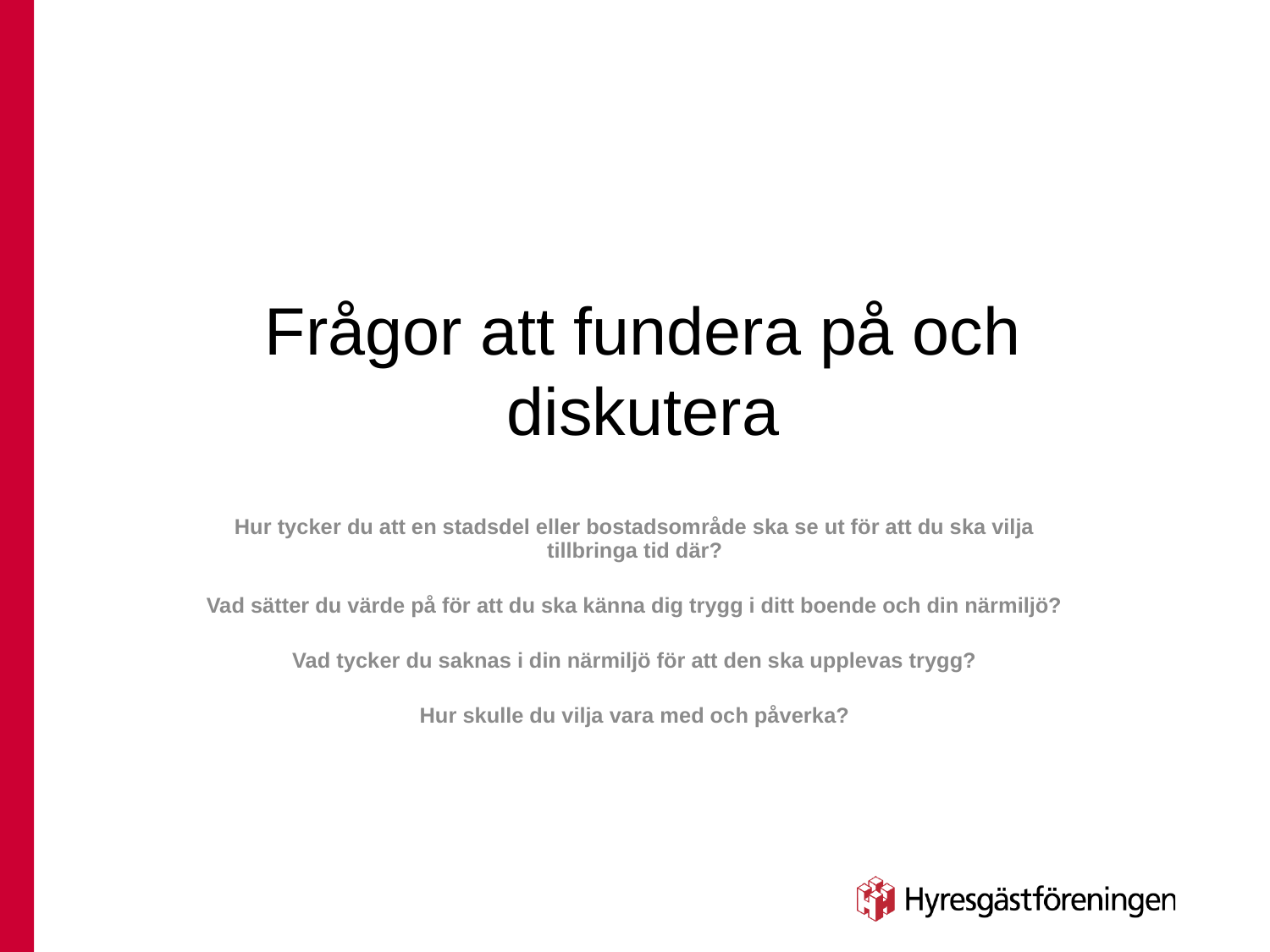

# Frågor att fundera på och diskutera
Hur tycker du att en stadsdel eller bostadsområde ska se ut för att du ska vilja tillbringa tid där?

Vad sätter du värde på för att du ska känna dig trygg i ditt boende och din närmiljö?

Vad tycker du saknas i din närmiljö för att den ska upplevas trygg?

Hur skulle du vilja vara med och påverka?